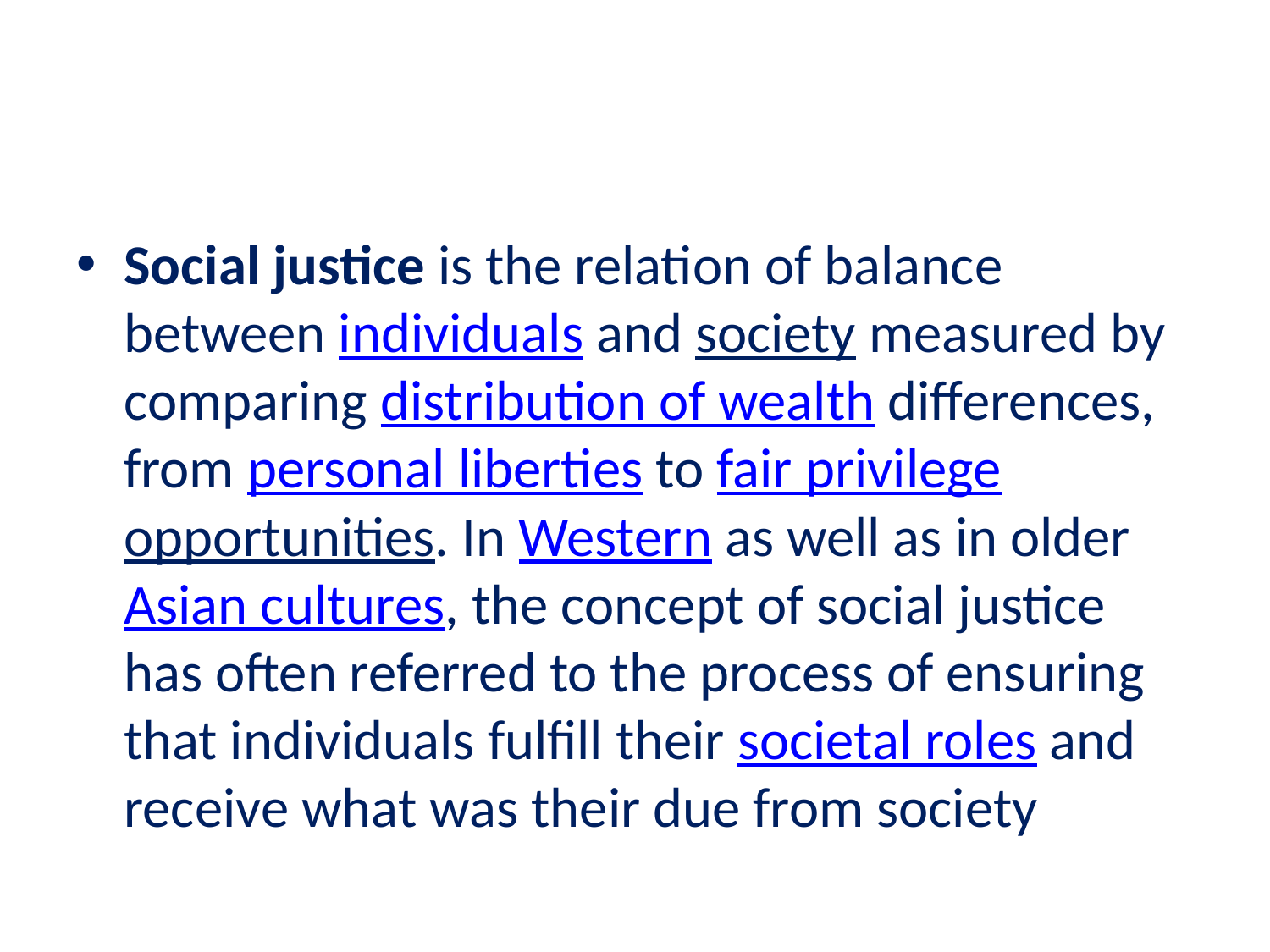

#
Social justice is the relation of balance between individuals and society measured by comparing distribution of wealth differences, from personal liberties to fair privilegeopportunities. In Western as well as in older Asian cultures, the concept of social justice has often referred to the process of ensuring that individuals fulfill their societal roles and receive what was their due from society